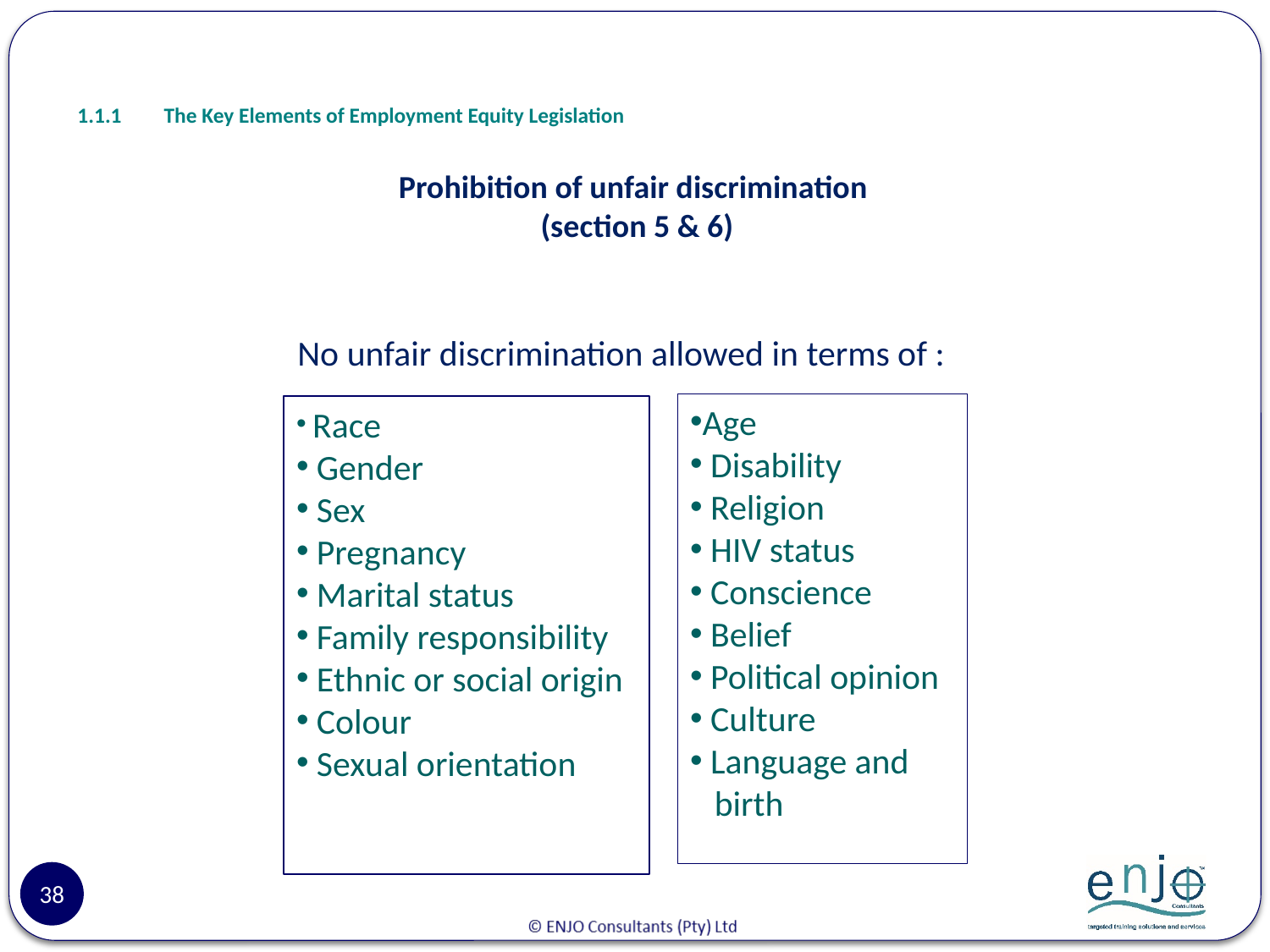

# 1.1.1	The Key Elements of Employment Equity Legislation
Prohibition of unfair discrimination
 (section 5 & 6)
No unfair discrimination allowed in terms of :
Age
 Disability
 Religion
 HIV status
 Conscience
 Belief
 Political opinion
 Culture
 Language and
   birth

 Race
 Gender
 Sex
 Pregnancy
 Marital status
 Family responsibility
 Ethnic or social origin
 Colour
 Sexual orientation

38